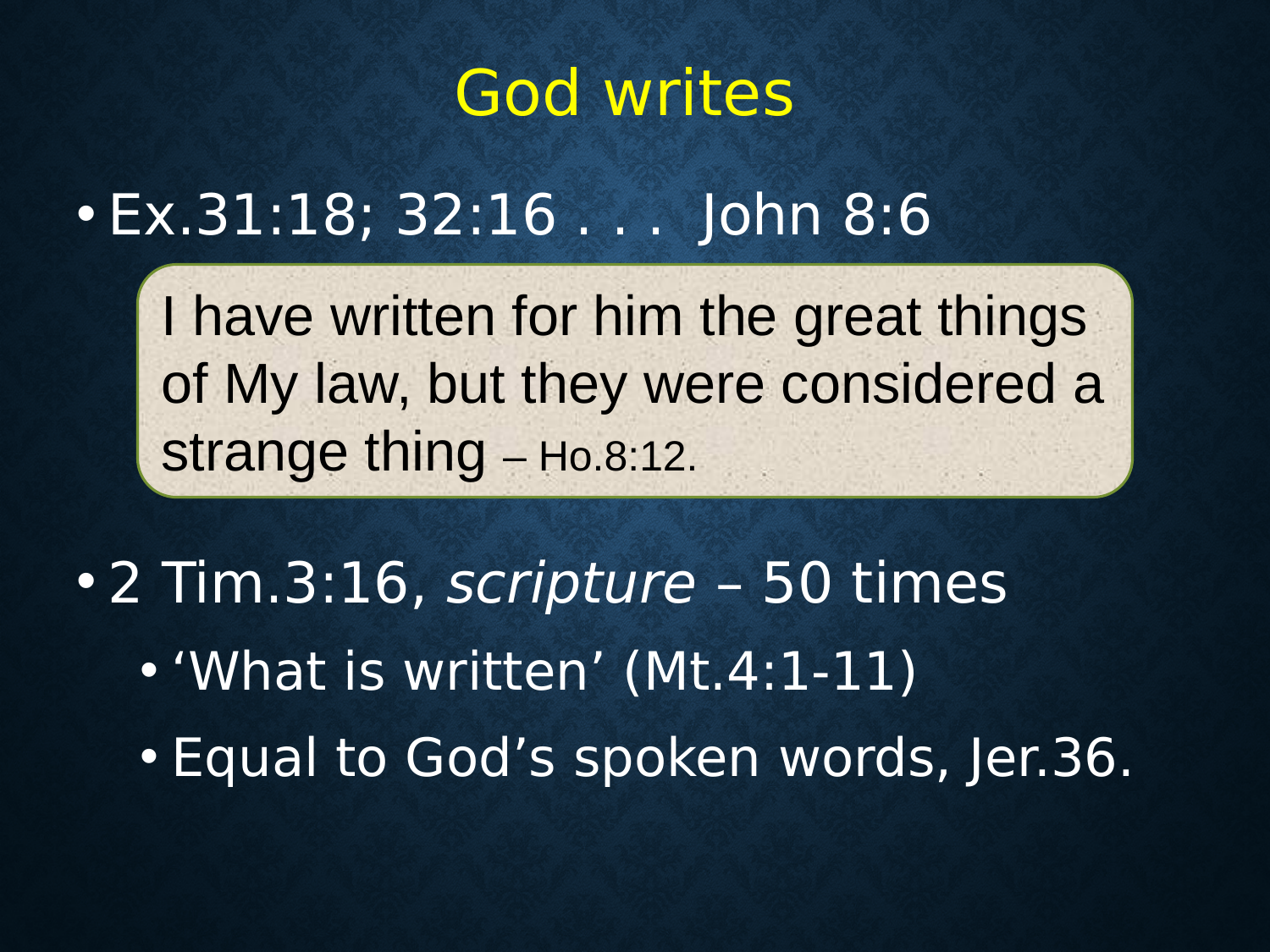

# God writes
Ex.31:18; 32:16 . . .  John 8:6

2 Tim.3:16, scripture – 50 times
‘What is written’ (Mt.4:1-11)
Equal to God’s spoken words, Jer.36.
I have written for him the great things of My law, but they were considered a strange thing – Ho.8:12.